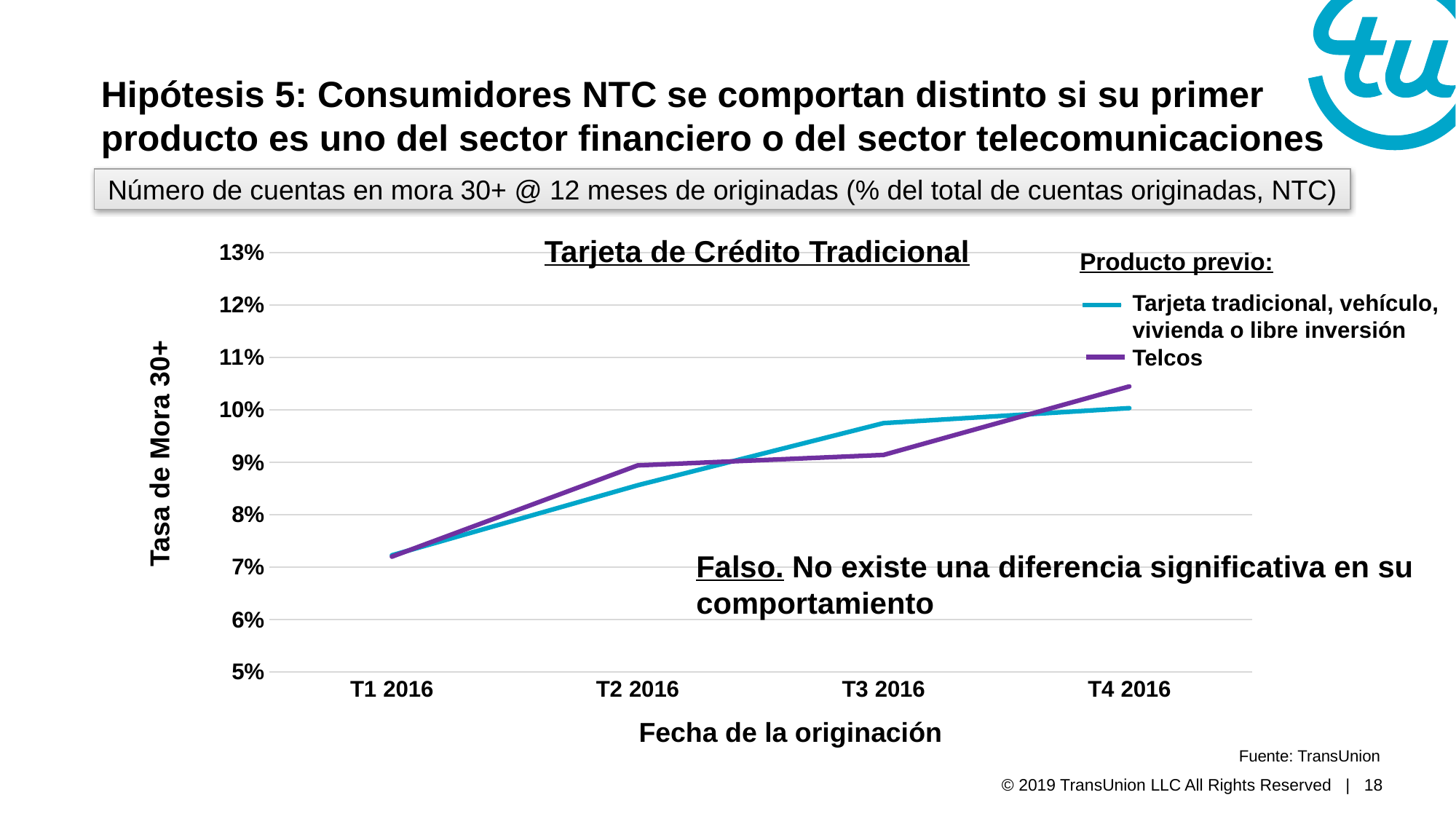

Hipótesis 5: Consumidores NTC se comportan distinto si su primer producto es uno del sector financiero o del sector telecomunicaciones
Número de cuentas en mora 30+ @ 12 meses de originadas (% del total de cuentas originadas, NTC)
Tarjeta de Crédito Tradicional

### Chart

| Category | Resto Sector Financiero | Telcos |
|---|---|---|
| T1 2016 | 0.07226160530528242 | 0.07199689501261401 |
| T2 2016 | 0.08562300319488818 | 0.08941576306845768 |
| T3 2016 | 0.09747693675669668 | 0.09141357330333709 |
| T4 2016 | 0.10034498275086245 | 0.10448430493273543 |
Producto previo:
Tarjeta tradicional, vehículo, vivienda o libre inversión
Telcos
Tasa de Mora 30+
Falso. No existe una diferencia significativa en su comportamiento
Fecha de la originación
Fuente: TransUnion